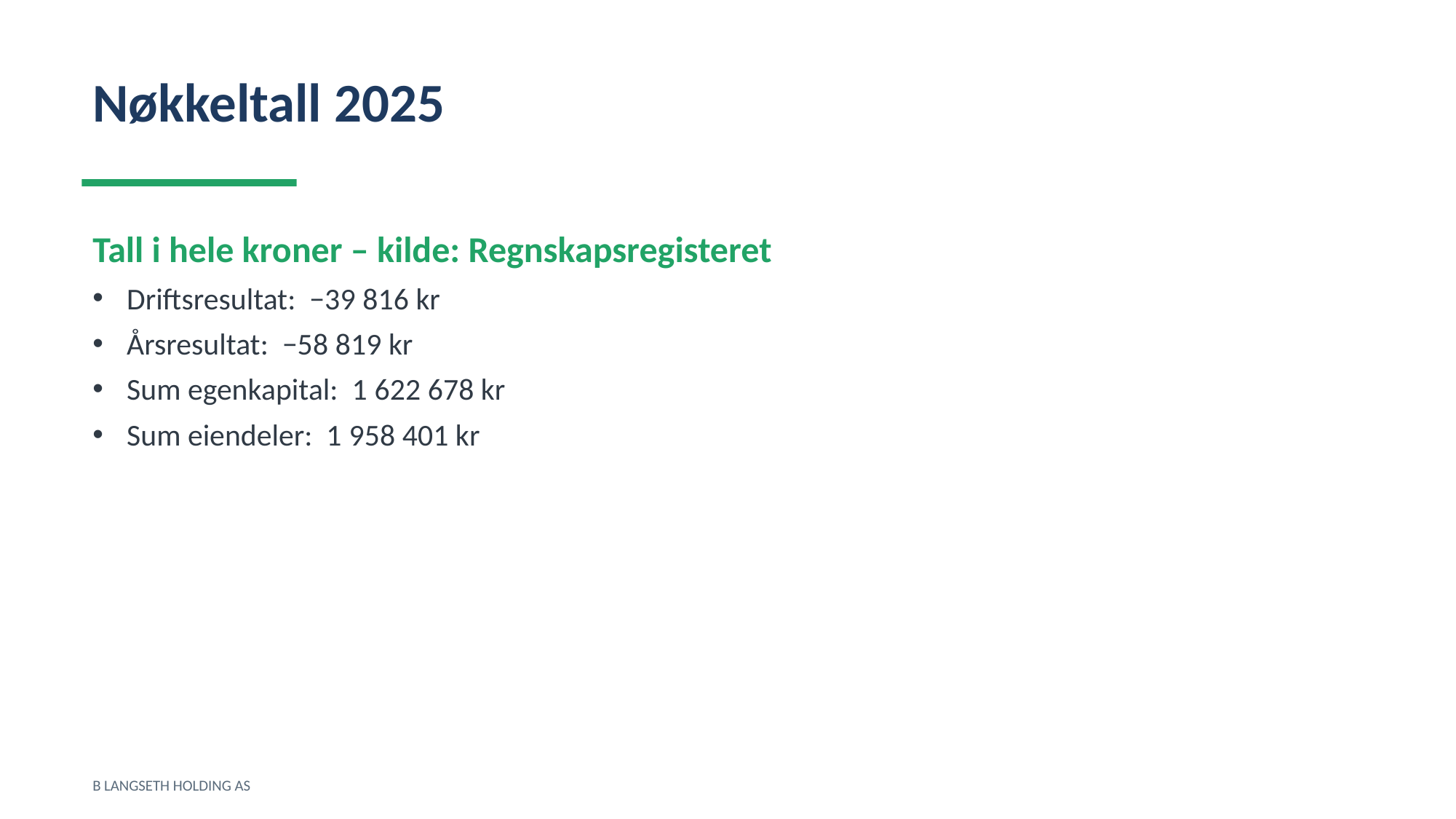

Nøkkeltall 2025

Tall i hele kroner – kilde: Regnskapsregisteret
Driftsresultat:  −39 816 kr
Årsresultat:  −58 819 kr
Sum egenkapital:  1 622 678 kr
Sum eiendeler:  1 958 401 kr
B LANGSETH HOLDING AS